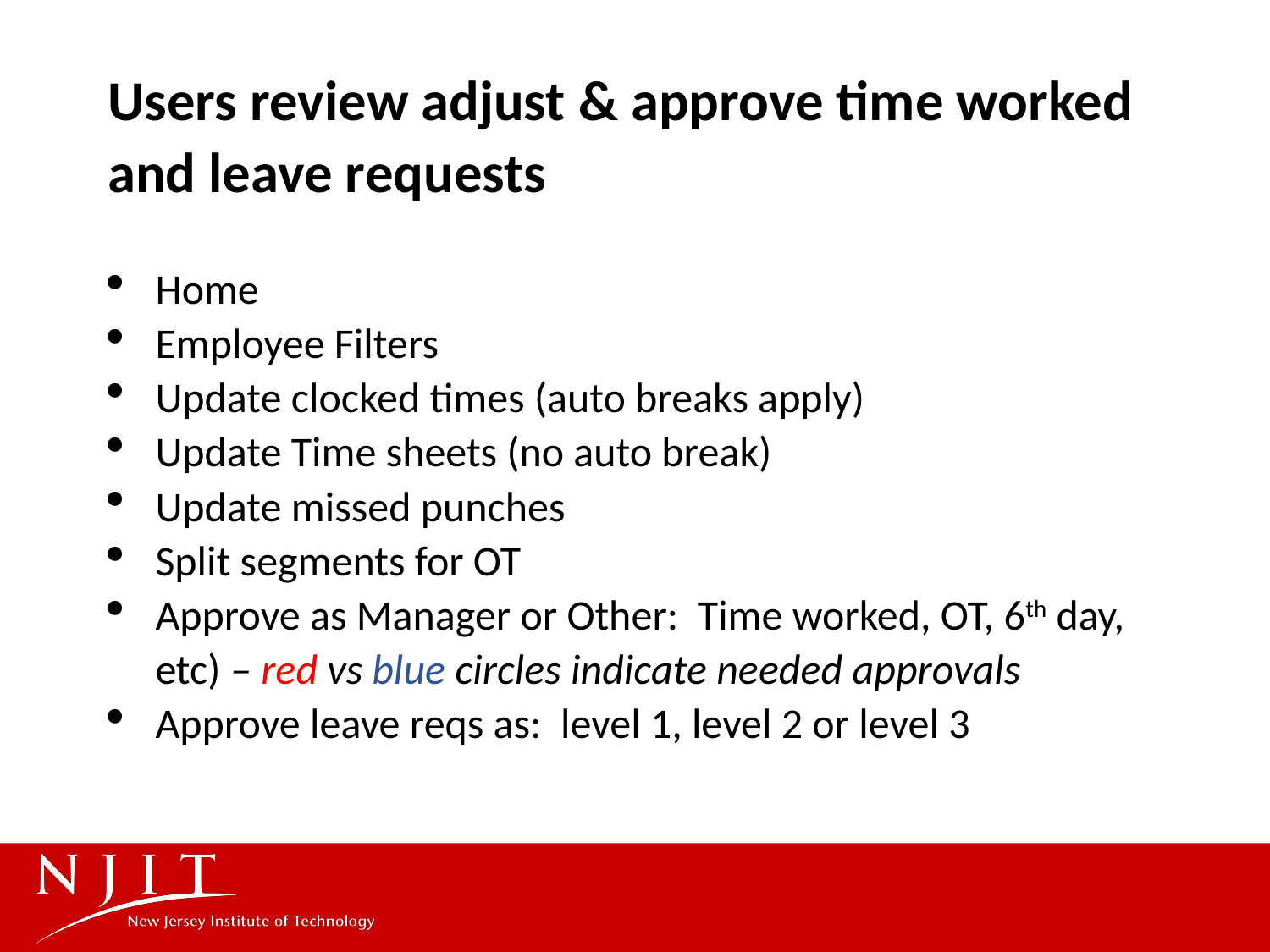

Users review adjust & approve time worked and leave requests

Home
Employee Filters
Update clocked times (auto breaks apply)
Update Time sheets (no auto break)
Update missed punches
Split segments for OT
Approve as Manager or Other:  Time worked, OT, 6th day, etc) – red vs blue circles indicate needed approvals
Approve leave reqs as:  level 1, level 2 or level 3